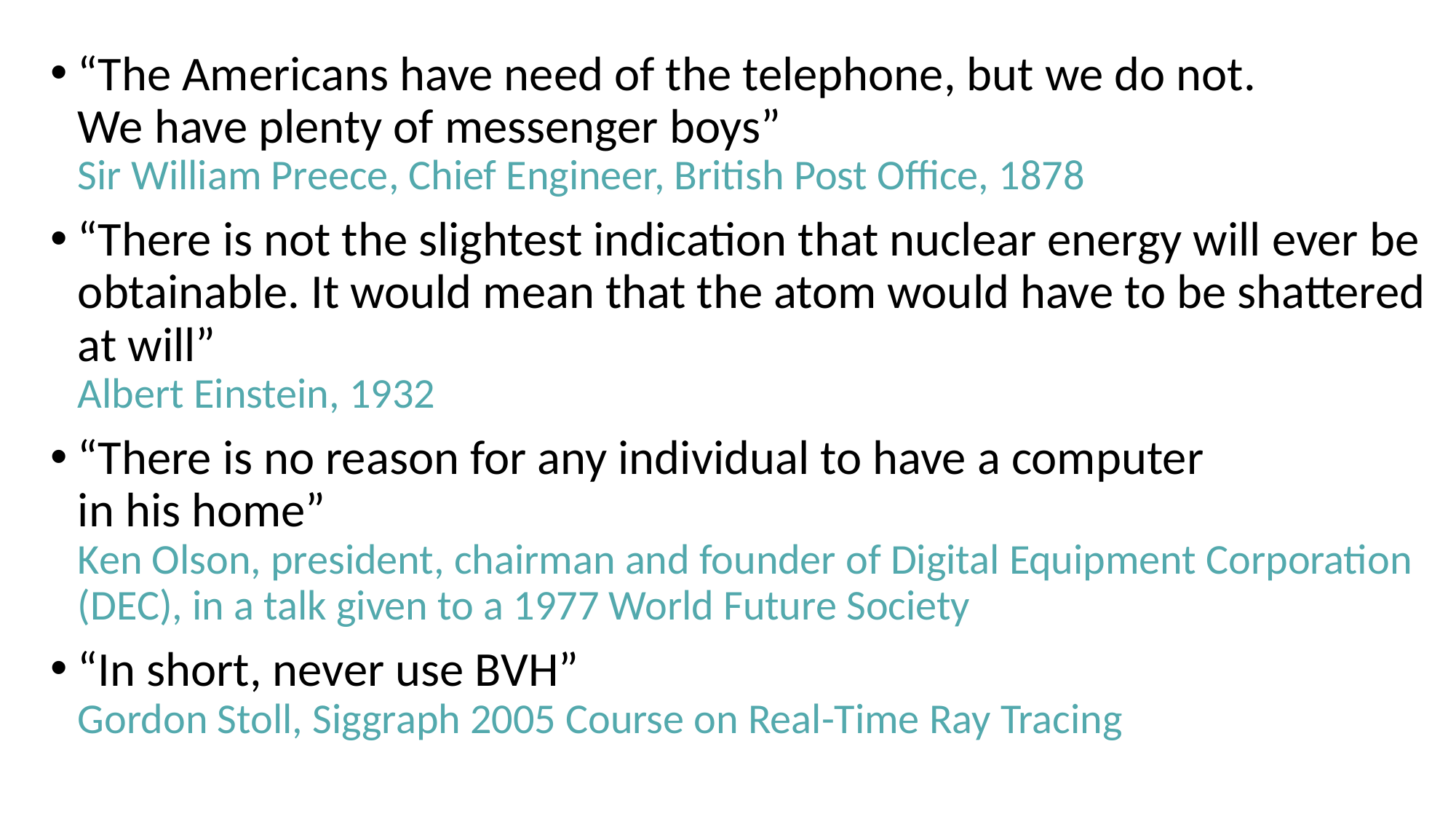

“The Americans have need of the telephone, but we do not.
We have plenty of messenger boys”
Sir William Preece, Chief Engineer, British Post Office, 1878
“There is not the slightest indication that nuclear energy will ever be obtainable. It would mean that the atom would have to be shattered at will”
Albert Einstein, 1932
“There is no reason for any individual to have a computer
in his home”
Ken Olson, president, chairman and founder of Digital Equipment Corporation (DEC), in a talk given to a 1977 World Future Society
“In short, never use BVH”
Gordon Stoll, Siggraph 2005 Course on Real-Time Ray Tracing